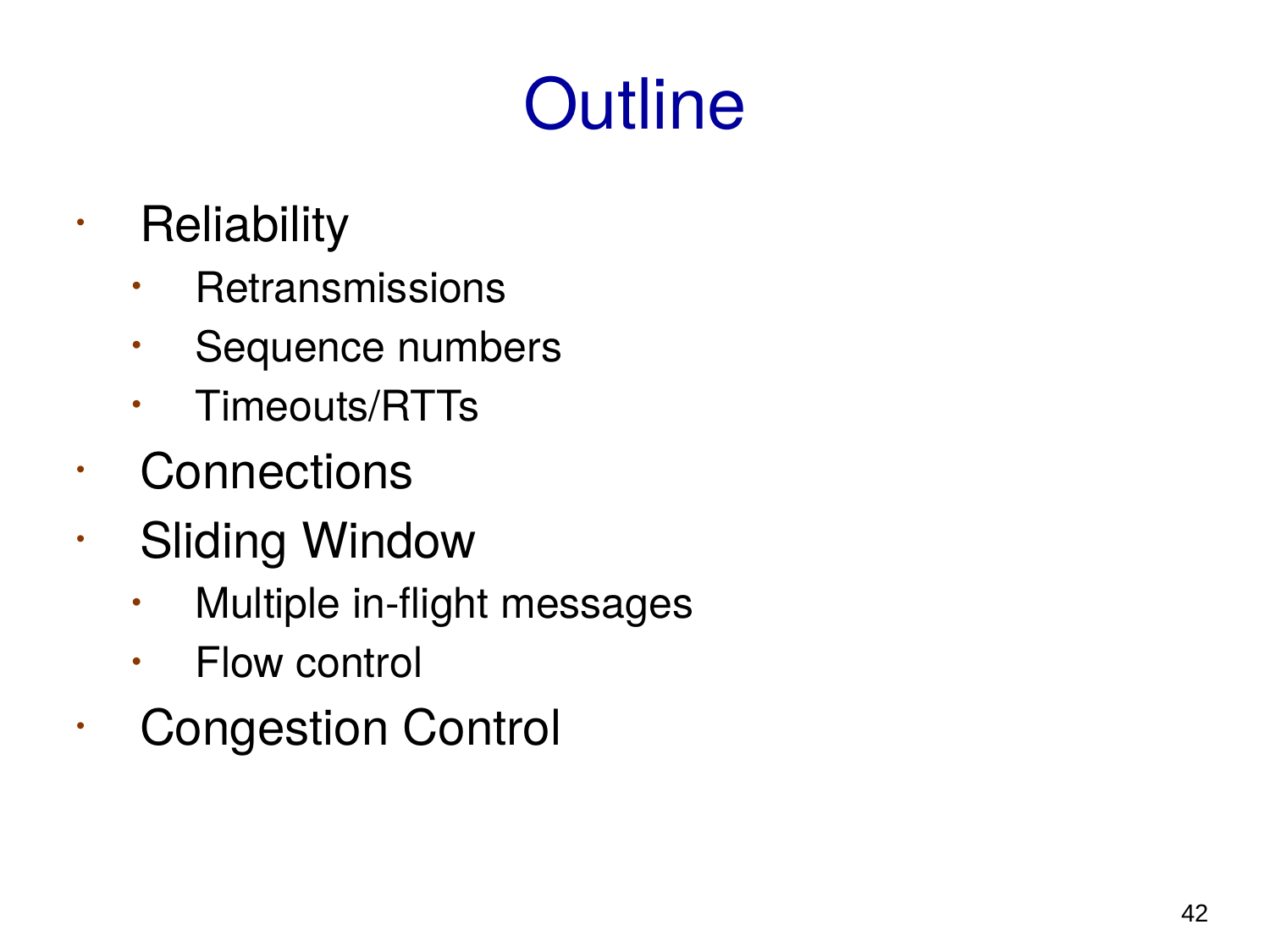

# Outline
Reliability
Retransmissions
Sequence numbers
Timeouts/RTTs
Connections
Sliding Window
Multiple in-flight messages
Flow control
Congestion Control

42